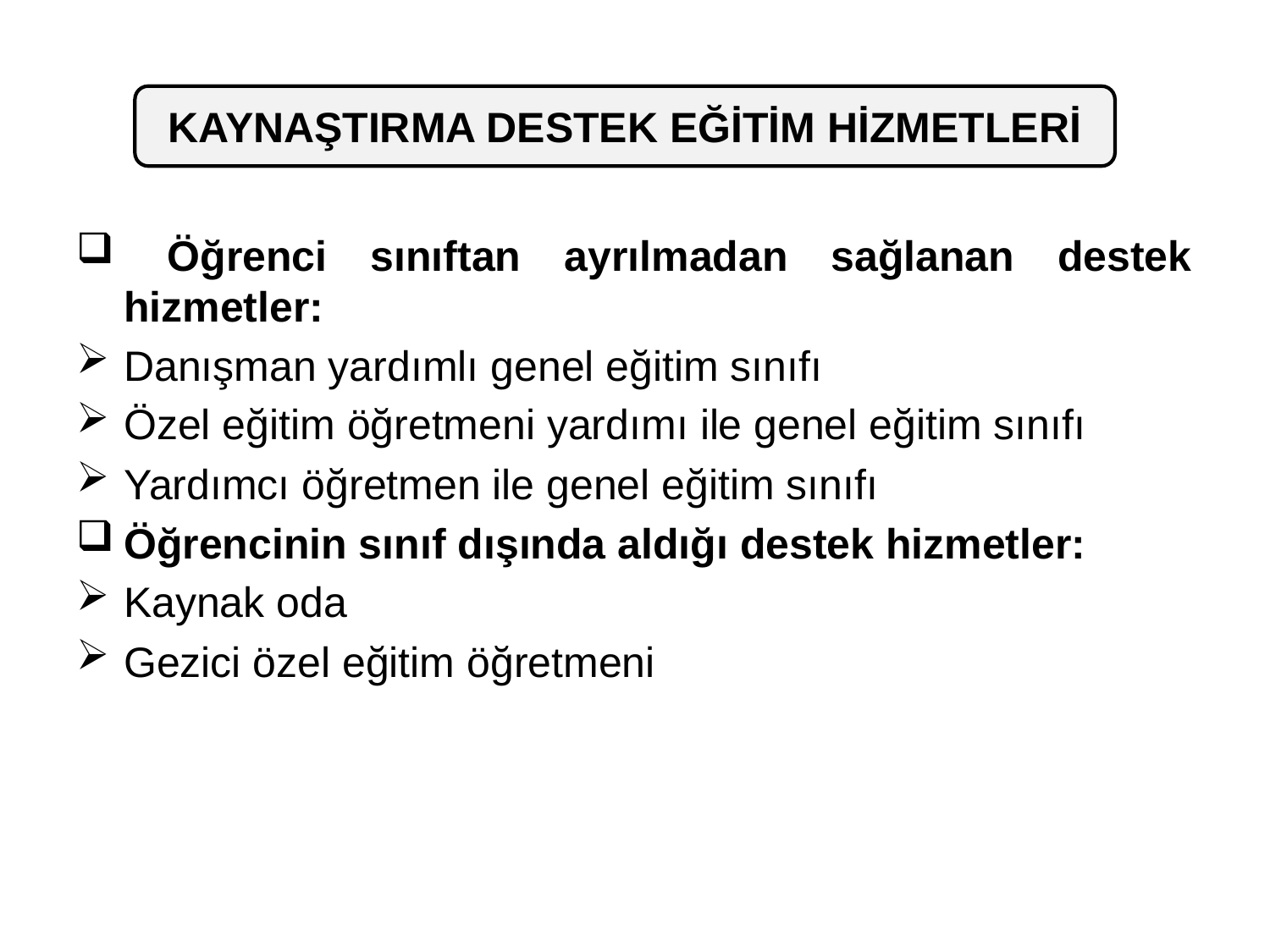

KAYNAŞTIRMA DESTEK EĞİTİM HİZMETLERİ
 Öğrenci sınıftan ayrılmadan sağlanan destek hizmetler:
Danışman yardımlı genel eğitim sınıfı
Özel eğitim öğretmeni yardımı ile genel eğitim sınıfı
Yardımcı öğretmen ile genel eğitim sınıfı
Öğrencinin sınıf dışında aldığı destek hizmetler:
Kaynak oda
Gezici özel eğitim öğretmeni